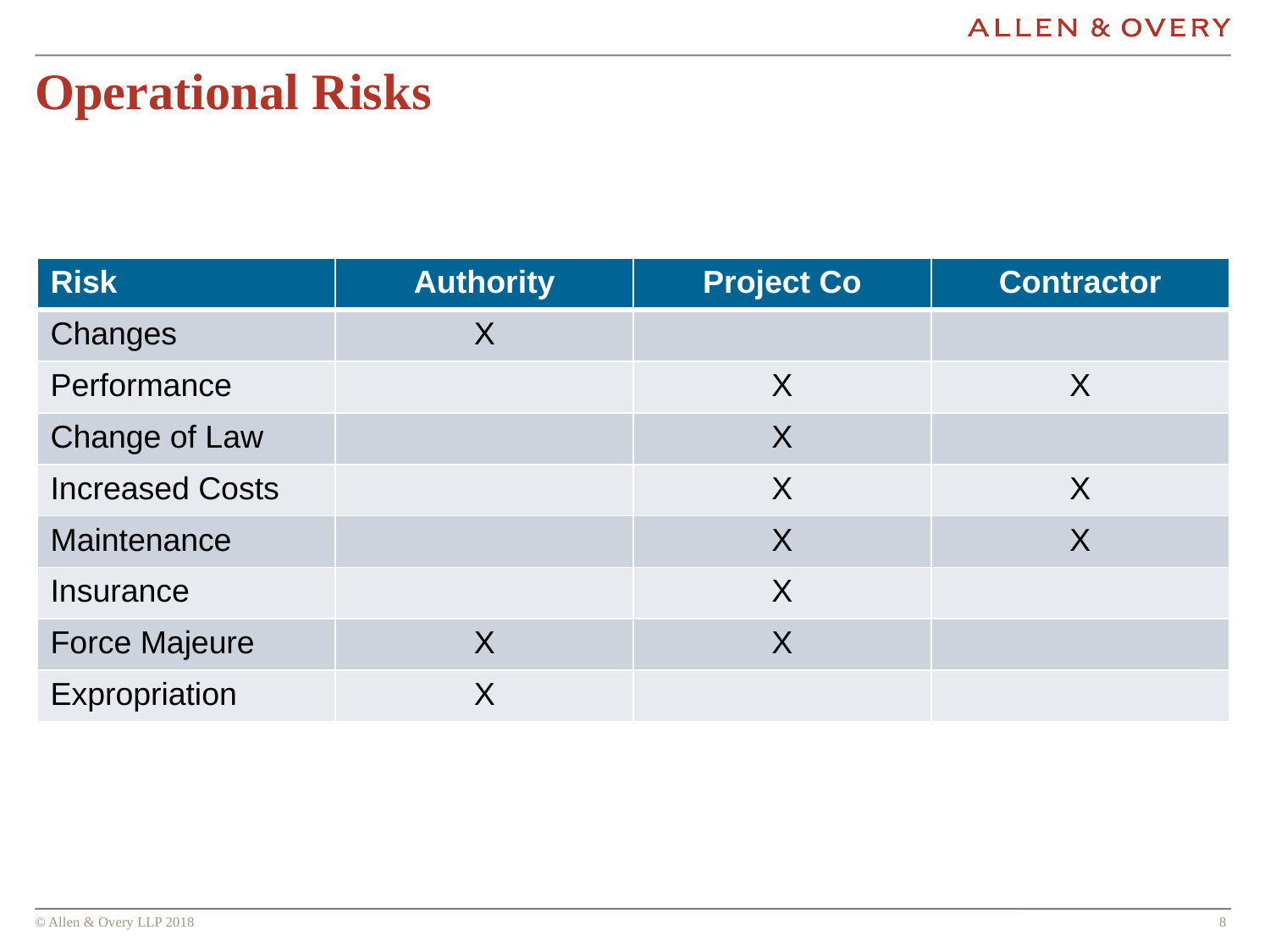

# Operational Risks
| Risk | Authority | Project Co | Contractor |
| --- | --- | --- | --- |
| Changes | X |  |  |
| Performance |  | X | X |
| Change of Law |  | X |  |
| Increased Costs |  | X | X |
| Maintenance |  | X | X |
| Insurance |  | X |  |
| Force Majeure | X | X |  |
| Expropriation | X |  |  |